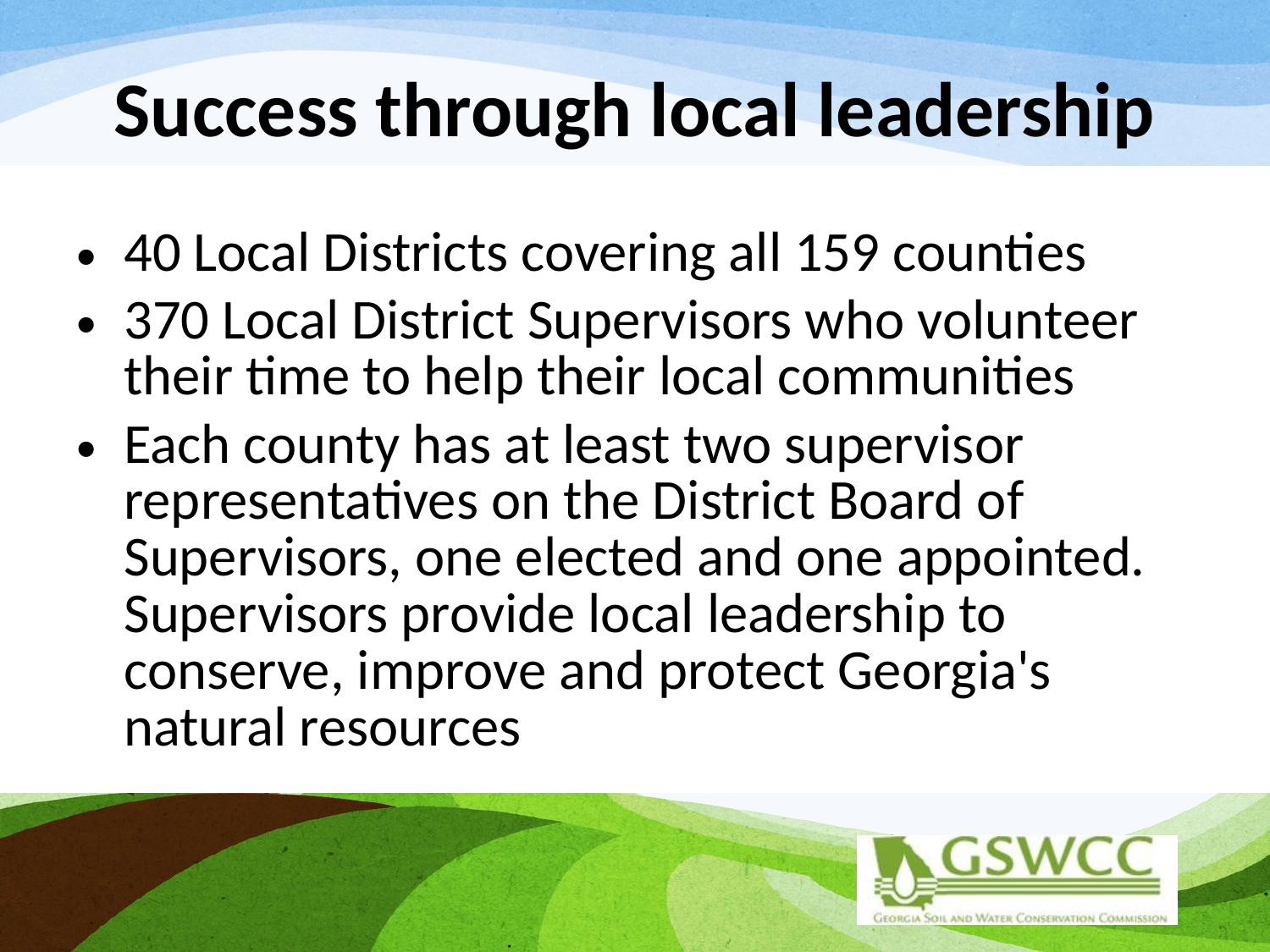

# Success through local leadership
40 Local Districts covering all 159 counties
370 Local District Supervisors who volunteer their time to help their local communities
Each county has at least two supervisor representatives on the District Board of Supervisors, one elected and one appointed. Supervisors provide local leadership to conserve, improve and protect Georgia's natural resources